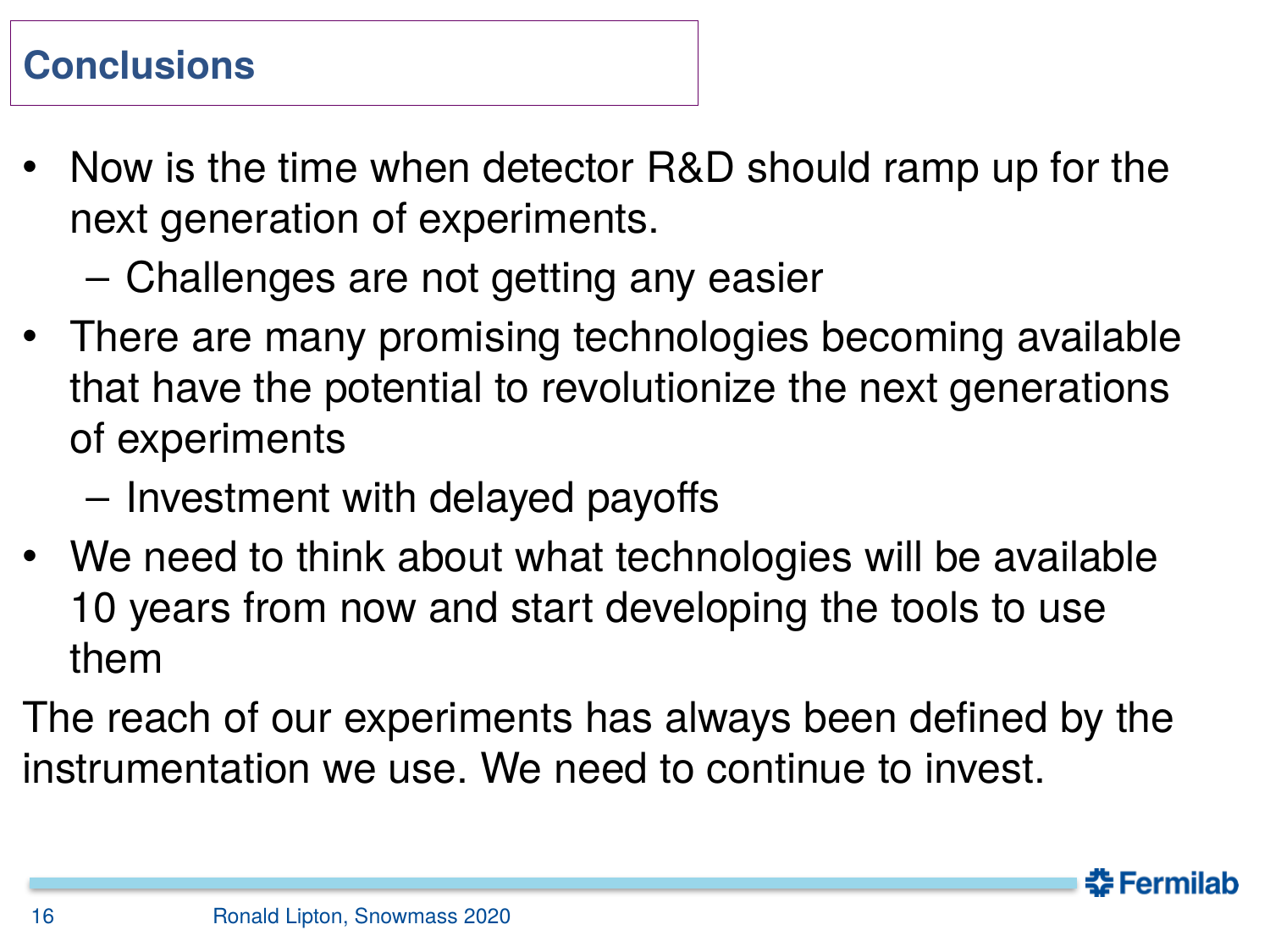

# Conclusions
Now is the time when detector R&D should ramp up for the next generation of experiments.
Challenges are not getting any easier
There are many promising technologies becoming available that have the potential to revolutionize the next generations of experiments
Investment with delayed payoffs
We need to think about what technologies will be available 10 years from now and start developing the tools to use them
The reach of our experiments has always been defined by the instrumentation we use. We need to continue to invest.

16
Ronald Lipton, Snowmass 2020